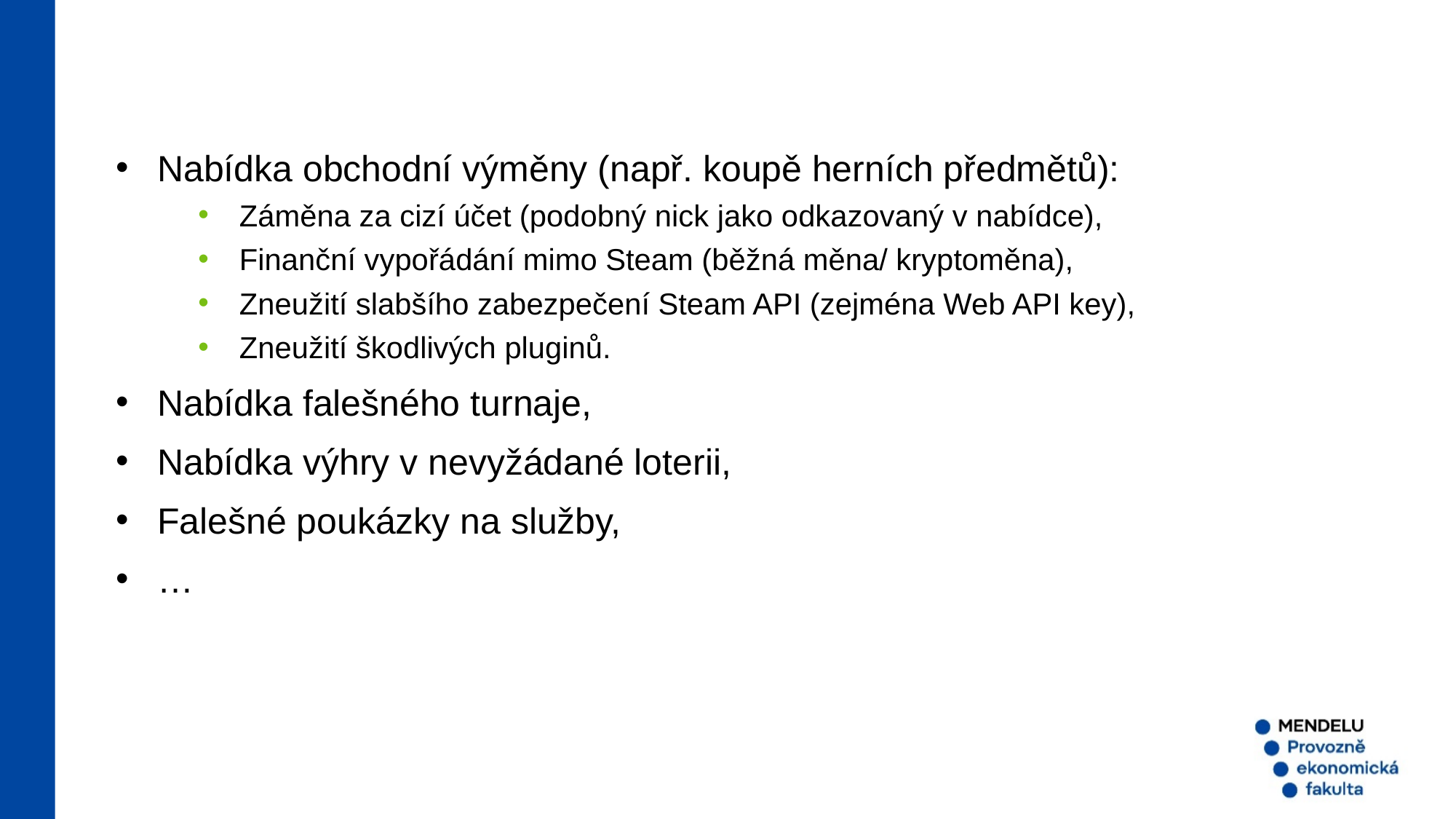

Herní phishing – podrobnější vlastnosti
Nabídka obchodní výměny (např. koupě herních předmětů):
Záměna za cizí účet (podobný nick jako odkazovaný v nabídce),
Finanční vypořádání mimo Steam (běžná měna/ kryptoměna),
Zneužití slabšího zabezpečení Steam API (zejména Web API key),
Zneužití škodlivých pluginů.
Nabídka falešného turnaje,
Nabídka výhry v nevyžádané loterii,
Falešné poukázky na služby,
…